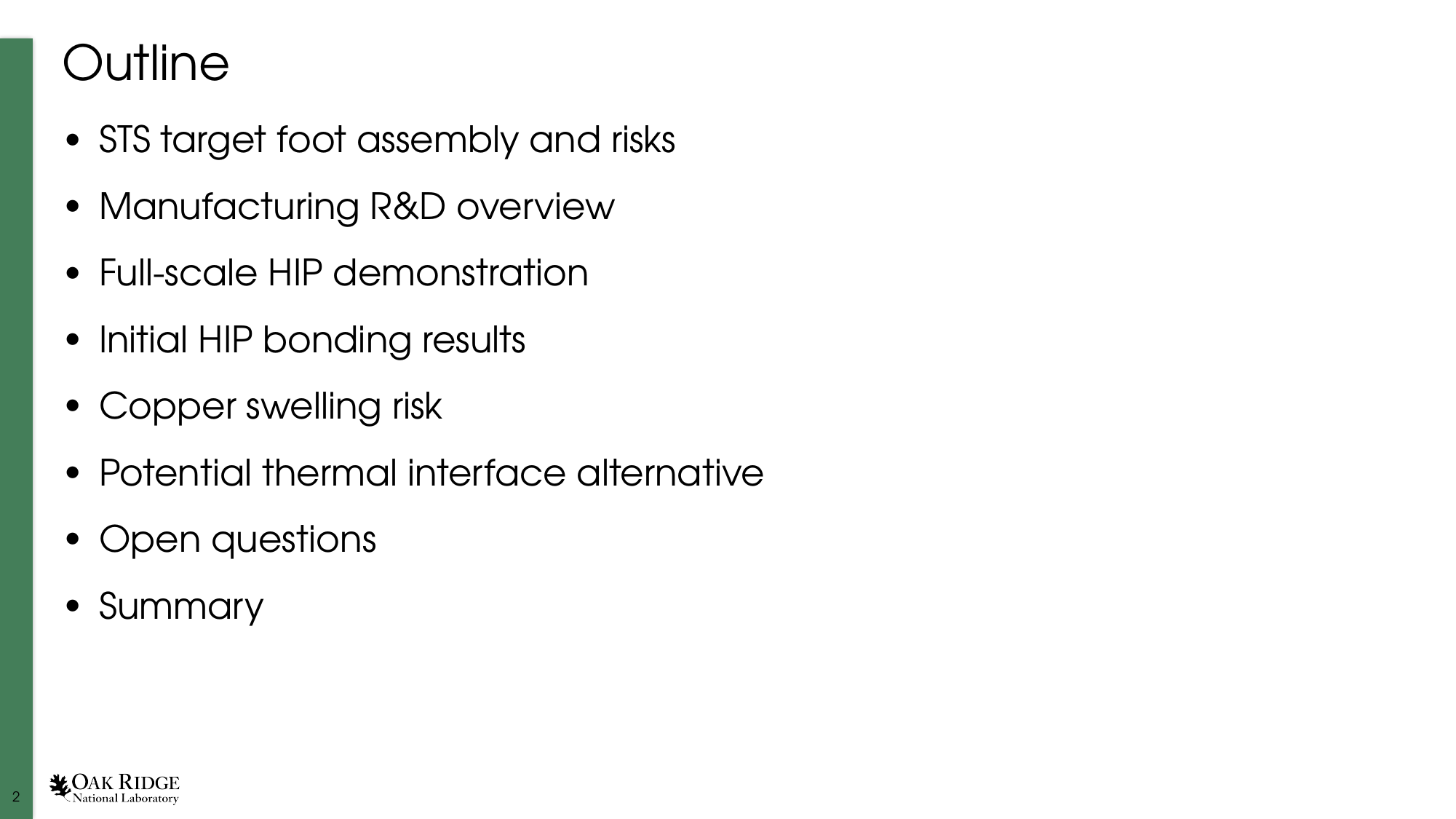

# Outline
STS target foot assembly and risks
Manufacturing R&D overview
Full-scale HIP demonstration
Initial HIP bonding results
Copper swelling risk
Potential thermal interface alternative
Open questions
Summary